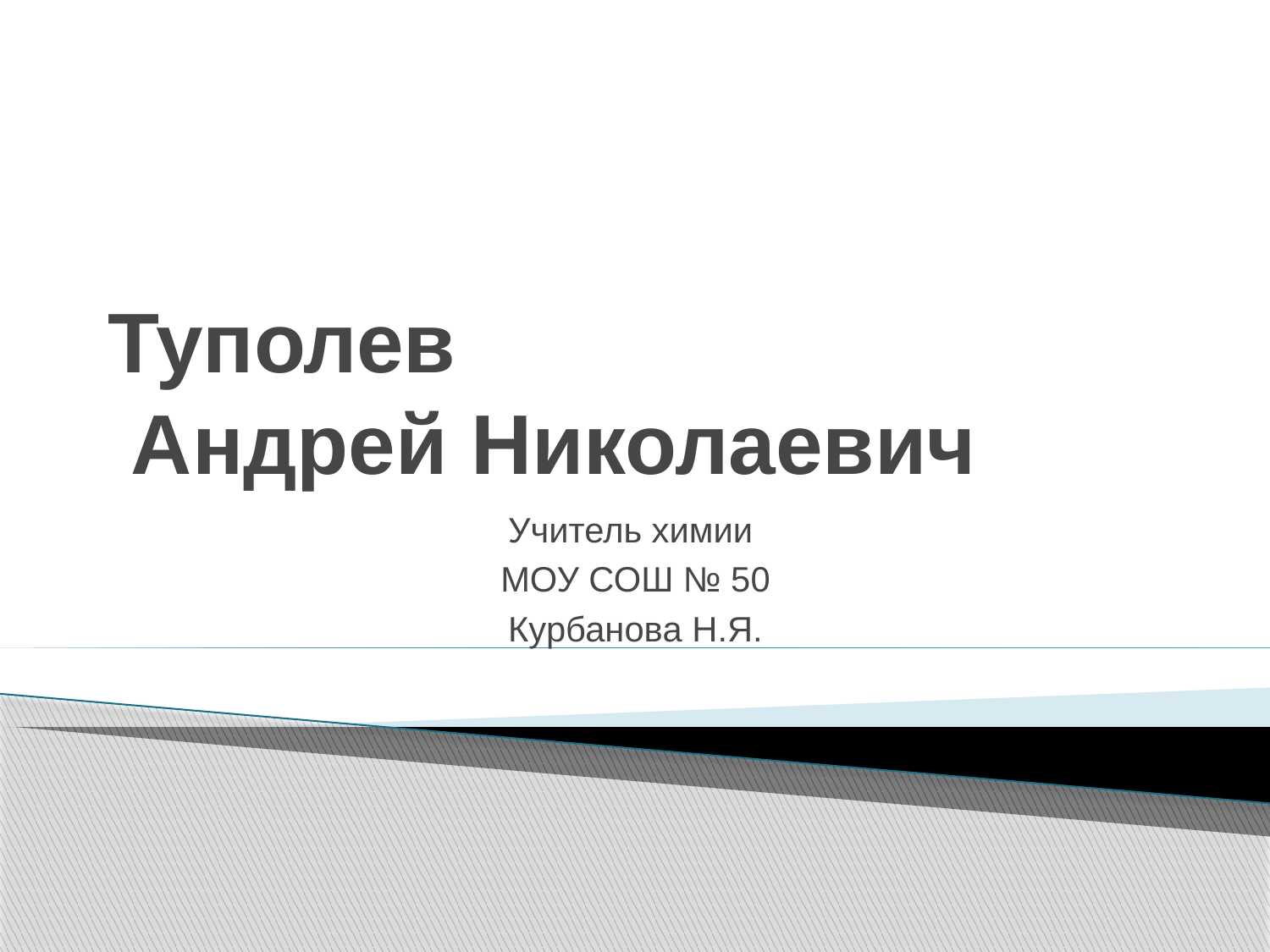

# Туполев Андрей Николаевич
Учитель химии
 МОУ СОШ № 50
 Курбанова Н.Я.